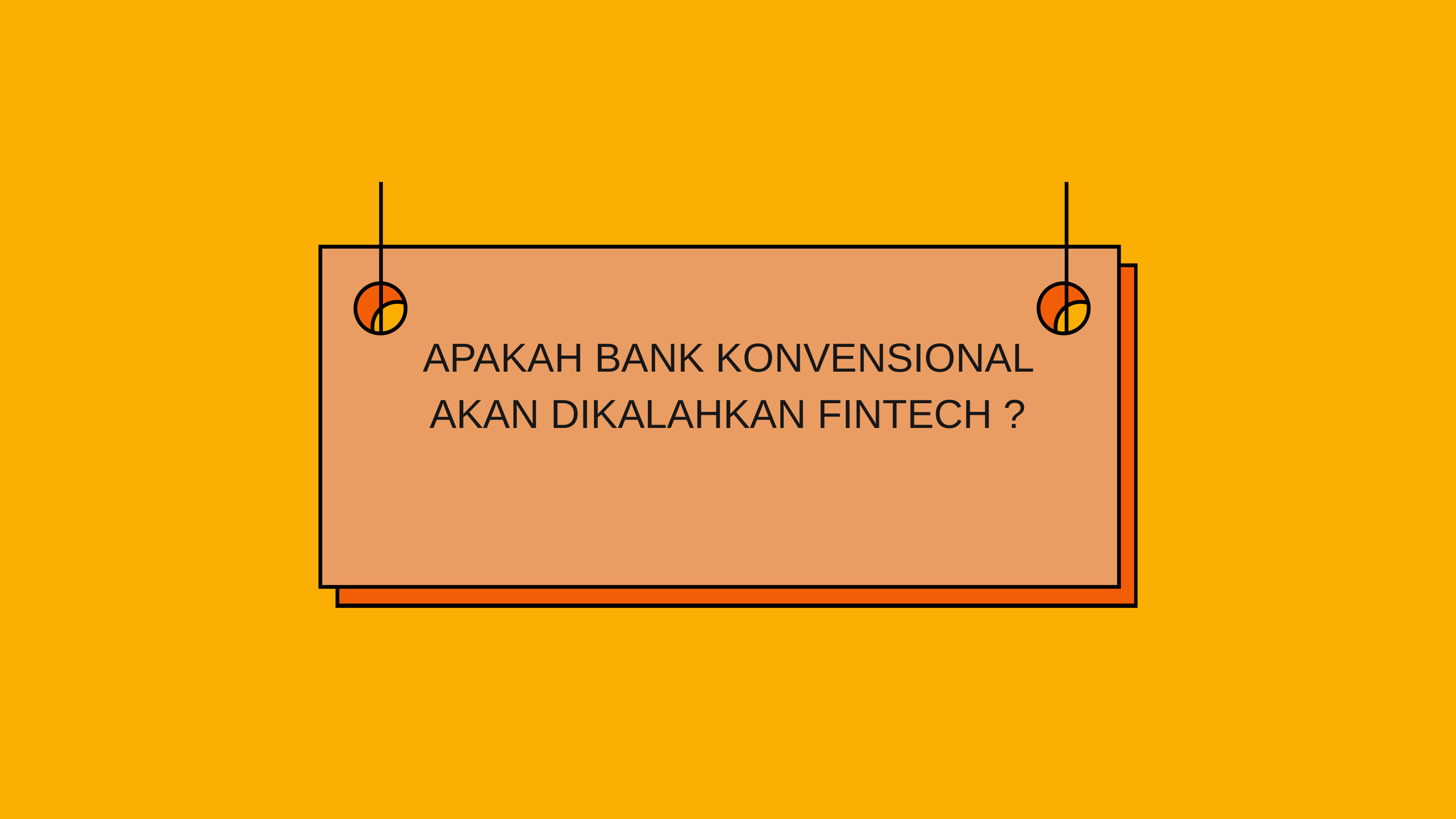

APAKAH BANK KONVENSIONAL AKAN DIKALAHKAN FINTECH ?